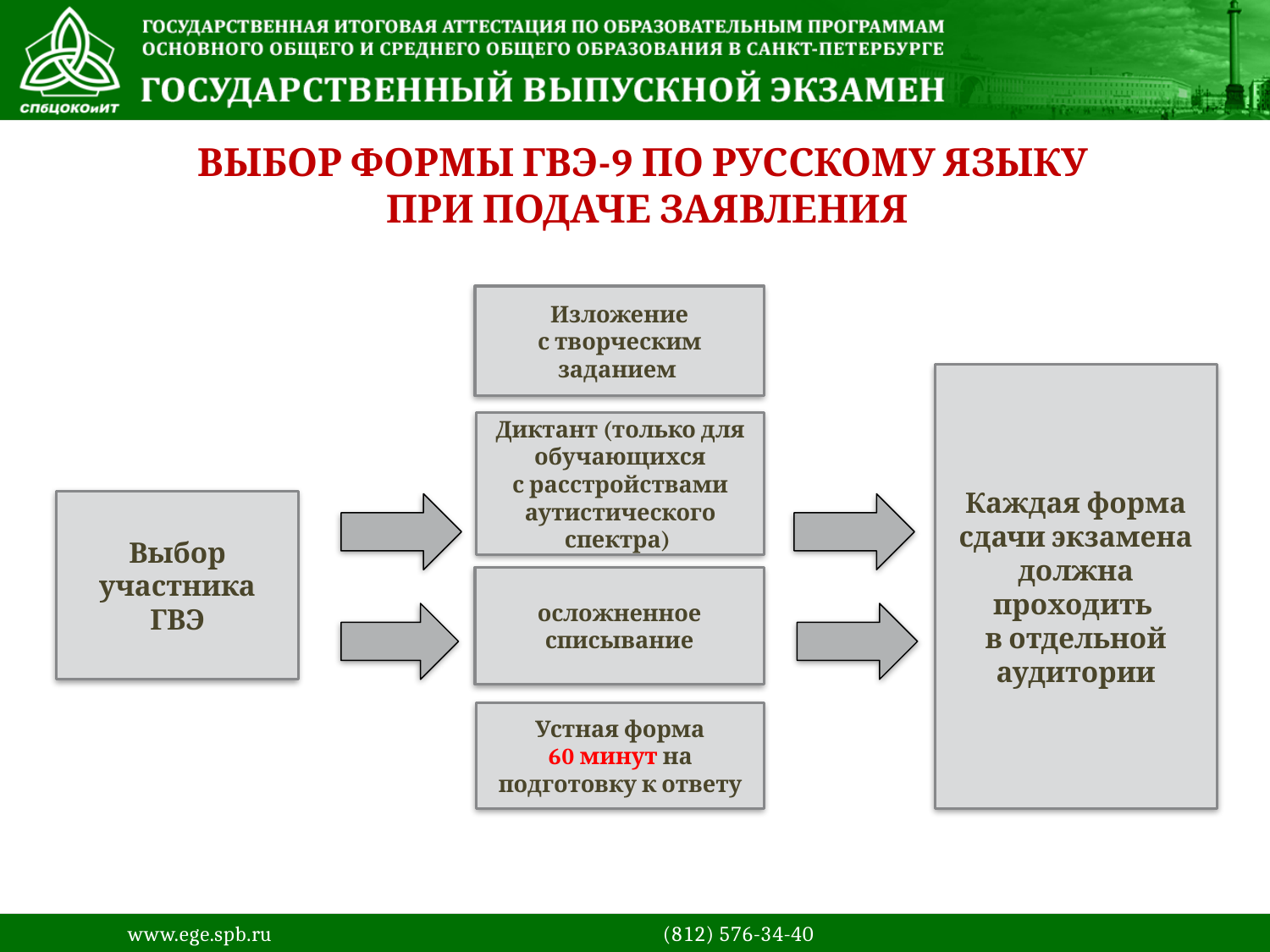

# Выбор формы ГВЭ-9 по русскому языку при подаче заявления
Изложение с творческим заданием
Каждая форма сдачи экзамена должна проходить
в отдельной аудитории
Диктант (только для обучающихся с расстройствами аутистического спектра)
Выбор участника ГВЭ

осложненное списывание

Устная форма
60 минут на подготовку к ответу
www.ege.spb.ru			      (812) 576-34-40